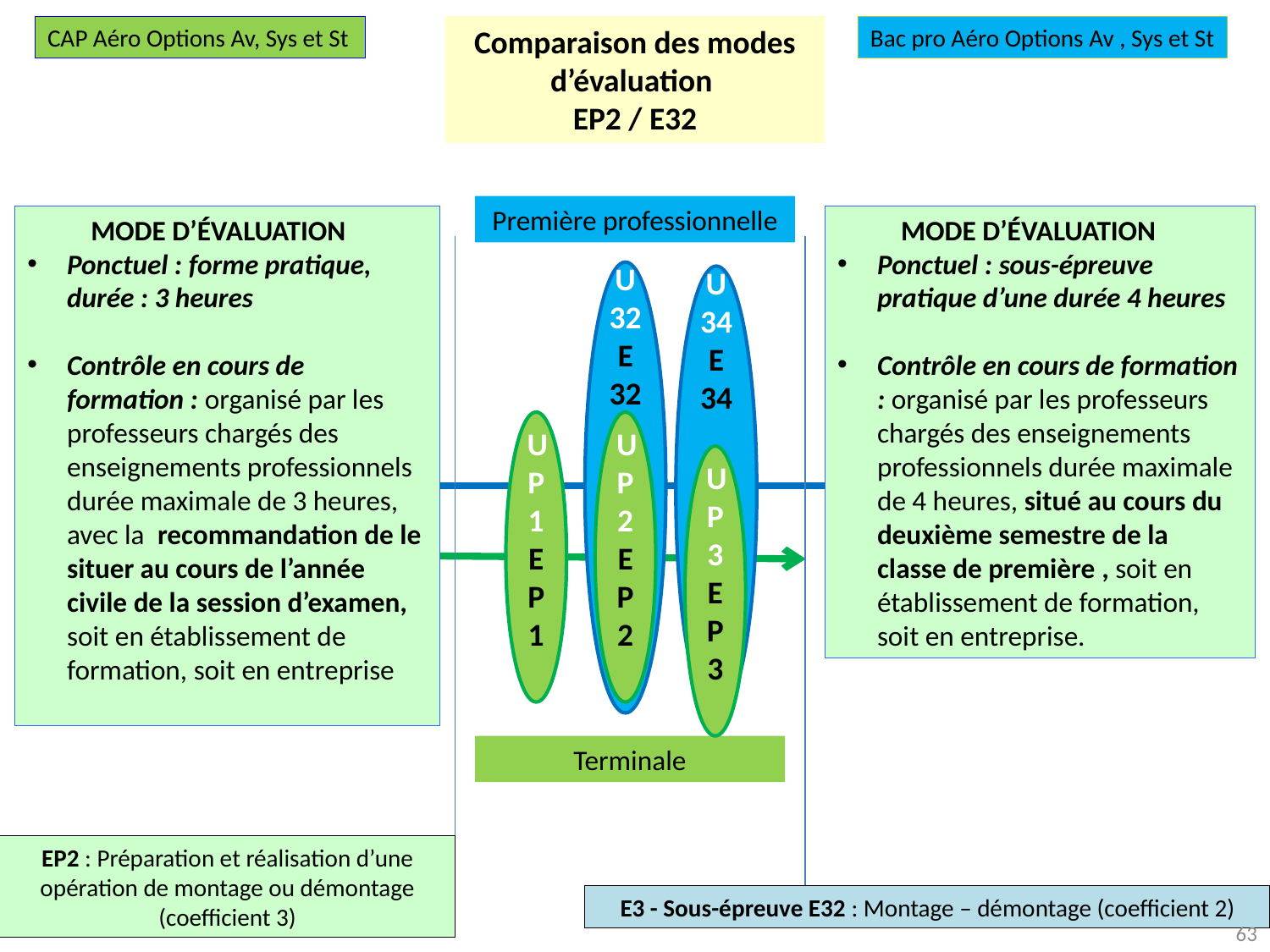

CAP Aéro Options Av, Sys et St
Comparaison des modes d’évaluation
EP2 / E32
Bac pro Aéro Options Av , Sys et St
27-28 novembre 2013
Première professionnelle
Mode d’évaluation
Ponctuel : forme pratique, durée : 3 heures

Contrôle en cours de formation : organisé par les professeurs chargés des enseignements professionnels durée maximale de 3 heures, avec la  recommandation de le situer au cours de l’année civile de la session d’examen, soit en établissement de formation, soit en entreprise

Mode d’évaluation
Ponctuel : sous-épreuve pratique d’une durée 4 heures

Contrôle en cours de formation : organisé par les professeurs chargés des enseignements professionnels durée maximale de 4 heures, situé au cours du deuxième semestre de la classe de première , soit en établissement de formation, soit en entreprise.
U32 E 32

U34
E 34

UP1
EP1

UP2
EP2

UP3
EP3

Terminale
EP2 : Préparation et réalisation d’une opération de montage ou démontage (coefficient 3)
 E3 - Sous-épreuve E32 : Montage – démontage (coefficient 2)
63